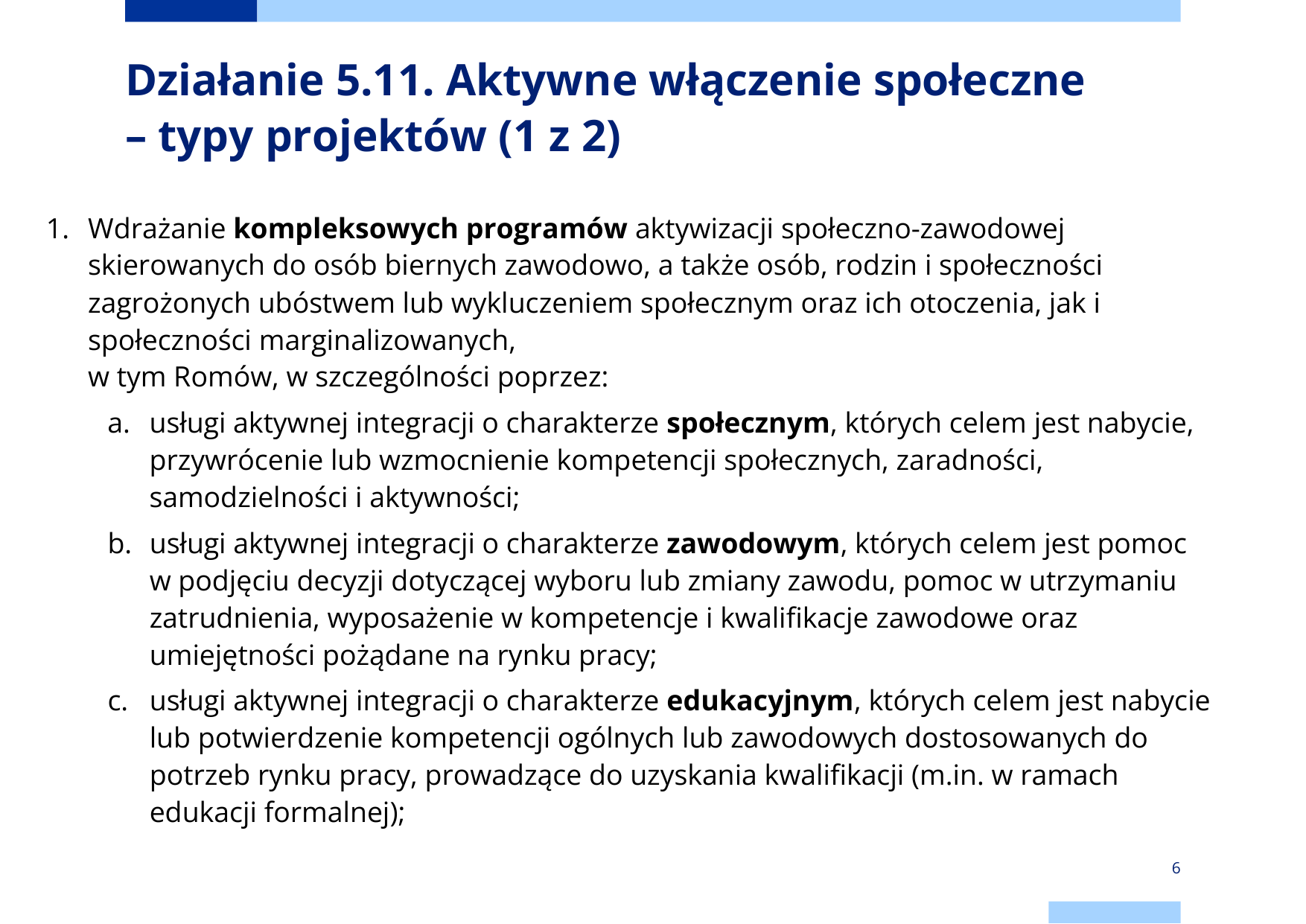

# Działanie 5.11. Aktywne włączenie społeczne – typy projektów (1 z 2)
Wdrażanie kompleksowych programów aktywizacji społeczno-zawodowej skierowanych do osób biernych zawodowo, a także osób, rodzin i społeczności zagrożonych ubóstwem lub wykluczeniem społecznym oraz ich otoczenia, jak i społeczności marginalizowanych,
w tym Romów, w szczególności poprzez:
usługi aktywnej integracji o charakterze społecznym, których celem jest nabycie, przywrócenie lub wzmocnienie kompetencji społecznych, zaradności, samodzielności i aktywności;
usługi aktywnej integracji o charakterze zawodowym, których celem jest pomoc w podjęciu decyzji dotyczącej wyboru lub zmiany zawodu, pomoc w utrzymaniu zatrudnienia, wyposażenie w kompetencje i kwalifikacje zawodowe oraz umiejętności pożądane na rynku pracy;
usługi aktywnej integracji o charakterze edukacyjnym, których celem jest nabycie lub potwierdzenie kompetencji ogólnych lub zawodowych dostosowanych do potrzeb rynku pracy, prowadzące do uzyskania kwalifikacji (m.in. w ramach edukacji formalnej);
6